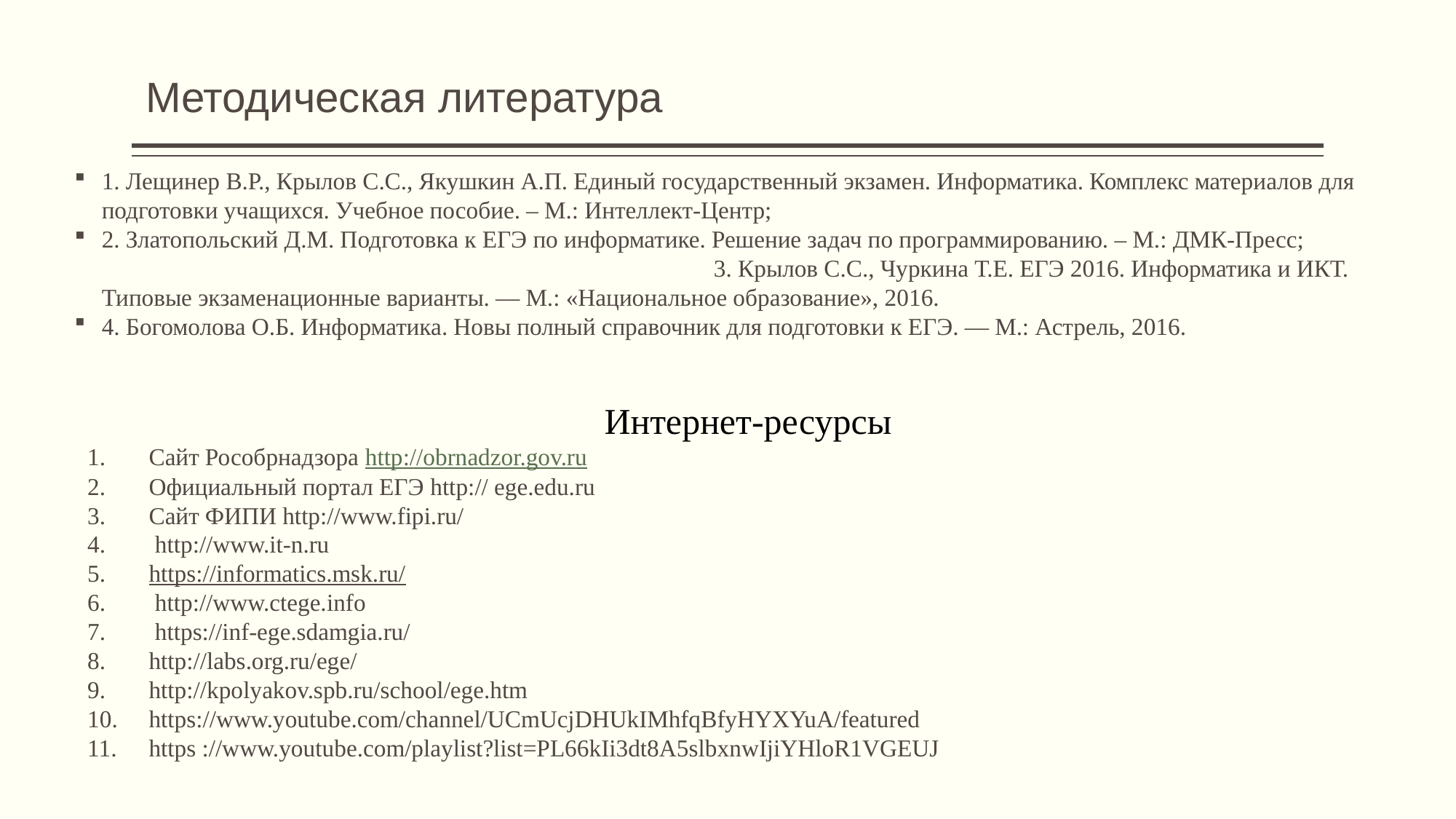

# Методическая литература
1. Лещинер В.Р., Крылов С.С., Якушкин А.П. Единый государственный экзамен. Информатика. Комплекс материалов для подготовки учащихся. Учебное пособие. – М.: Интеллект-Центр;
2. Златопольский Д.М. Подготовка к ЕГЭ по информатике. Решение задач по программированию. – М.: ДМК-Пресс;                                                                                                                          3. Крылов С.С., Чуркина Т.Е. ЕГЭ 2016. Информатика и ИКТ. Типовые экзаменационные варианты. — М.: «Национальное образование», 2016.
4. Богомолова О.Б. Информатика. Новы полный справочник для подготовки к ЕГЭ. — М.: Астрель, 2016.

Интернет-ресурсы
Сайт Рособрнадзора http://obrnadzor.gov.ru
Официальный портал ЕГЭ http:// ege.edu.ru
Сайт ФИПИ http://www.fipi.ru/
 http://www.it-n.ru
https://informatics.msk.ru/
 http://www.ctege.info
 https://inf-ege.sdamgia.ru/
http://labs.org.ru/ege/
http://kpolyakov.spb.ru/school/ege.htm
https://www.youtube.com/channel/UCmUcjDHUkIMhfqBfyHYXYuA/featured
https ://www.youtube.com/playlist?list=PL66kIi3dt8A5slbxnwIjiYHloR1VGEUJ